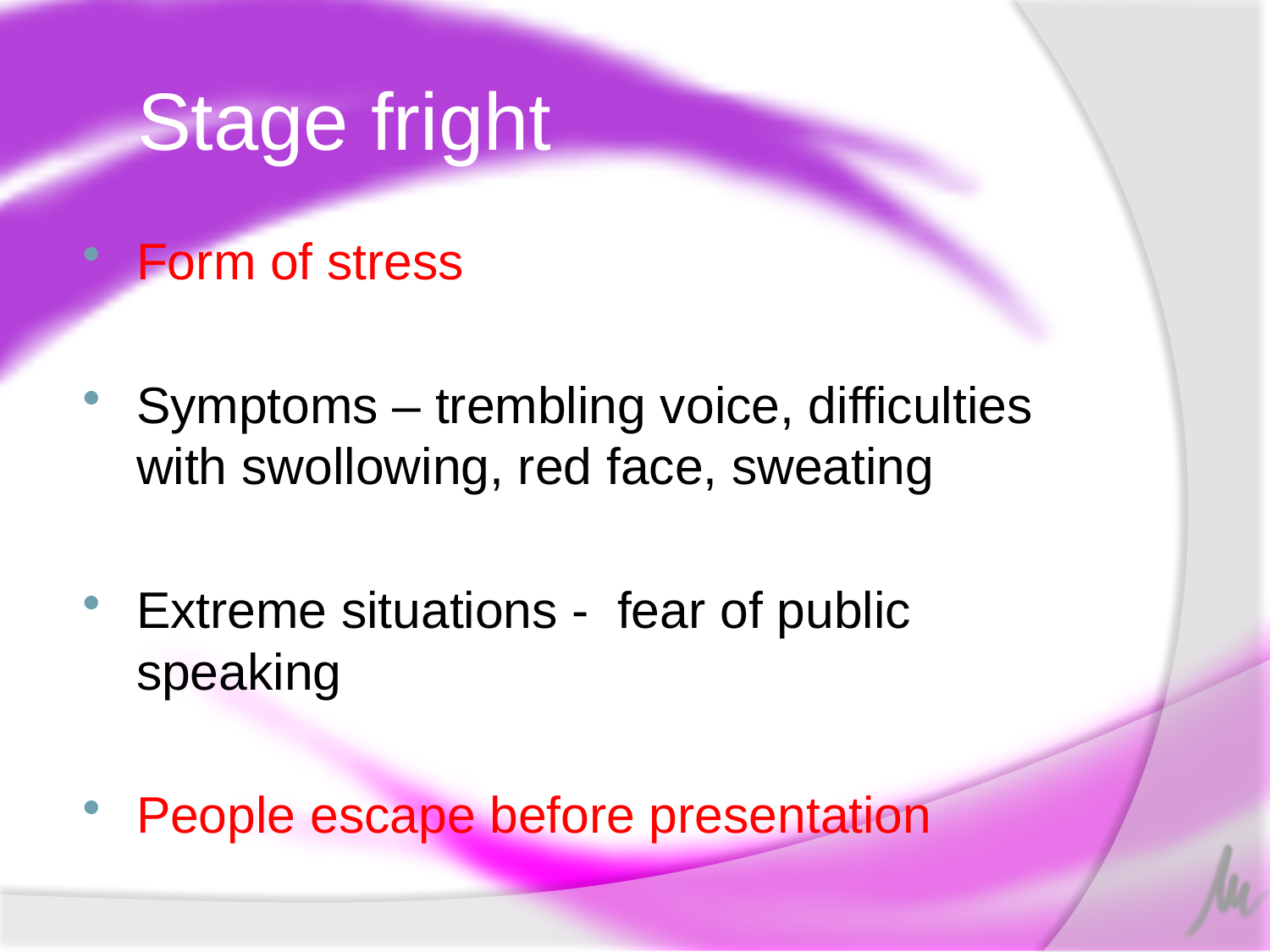

# Stage fright
Form of stress

Symptoms – trembling voice, difficulties with swollowing, red face, sweating

Extreme situations -  fear of public speaking

People escape before presentation